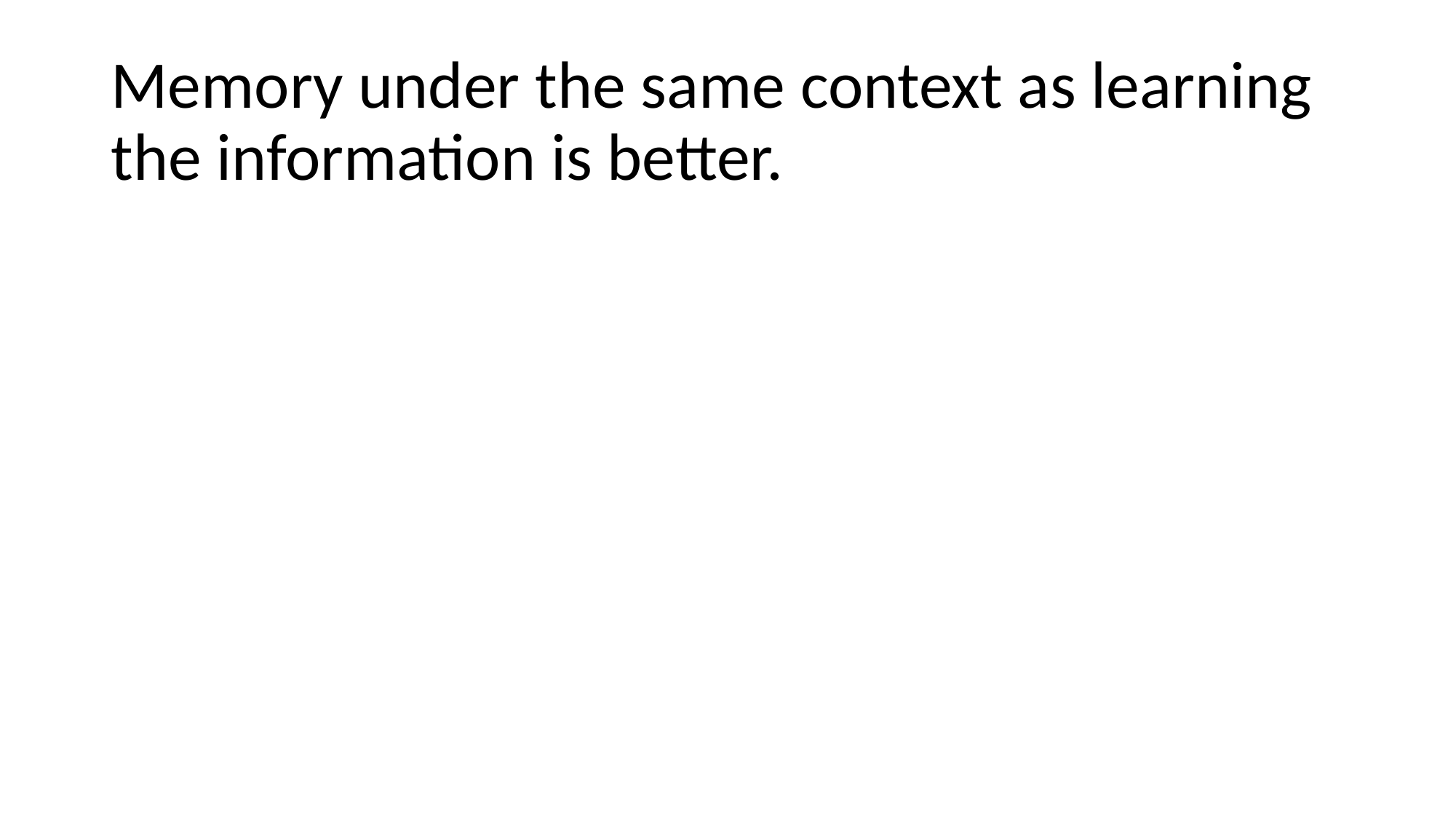

# Memory under the same context as learning the information is better.